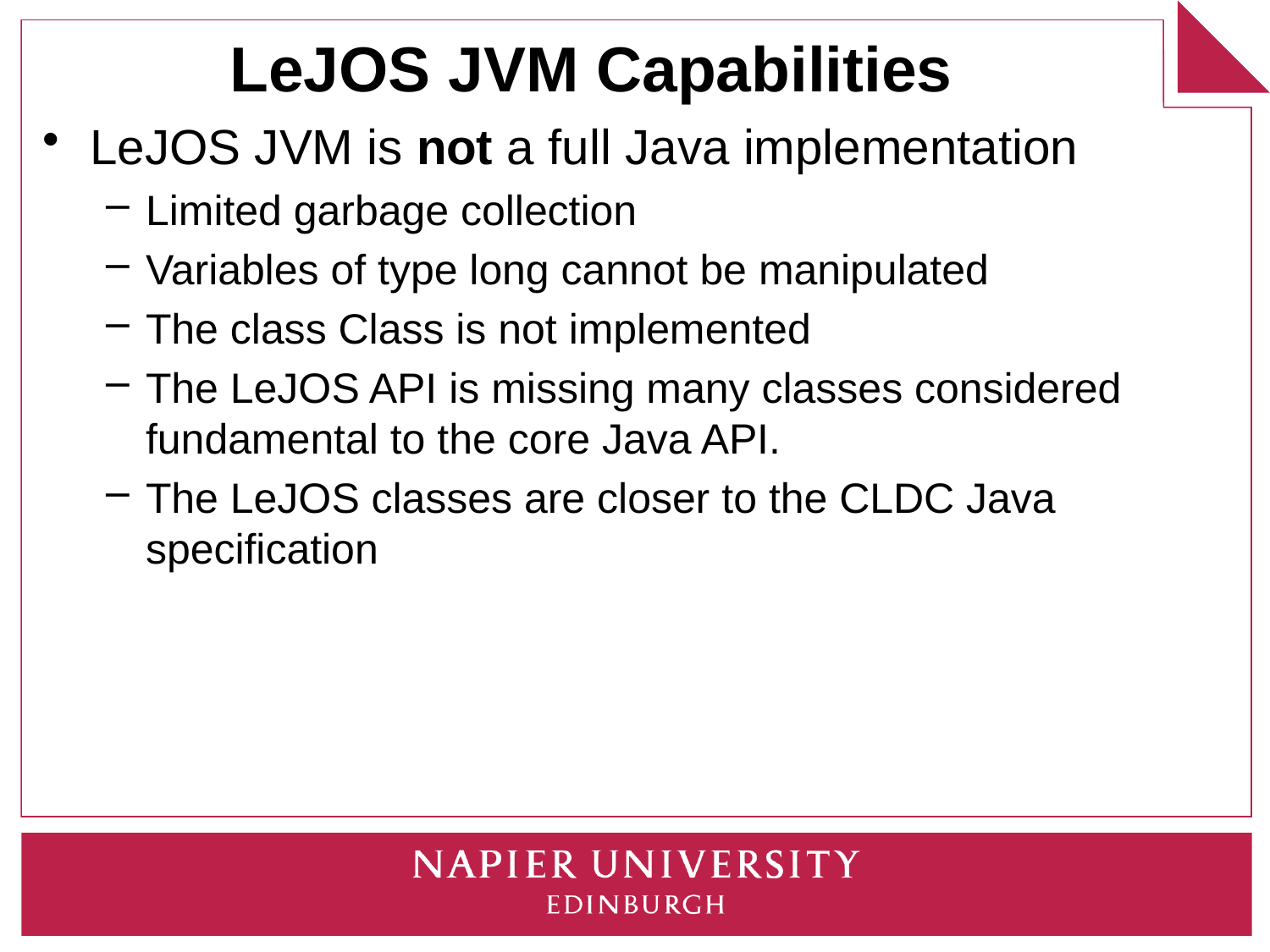

# LeJOS JVM Capabilities
LeJOS JVM is not a full Java implementation
Limited garbage collection
Variables of type long cannot be manipulated
The class Class is not implemented
The LeJOS API is missing many classes considered fundamental to the core Java API.
The LeJOS classes are closer to the CLDC Java specification